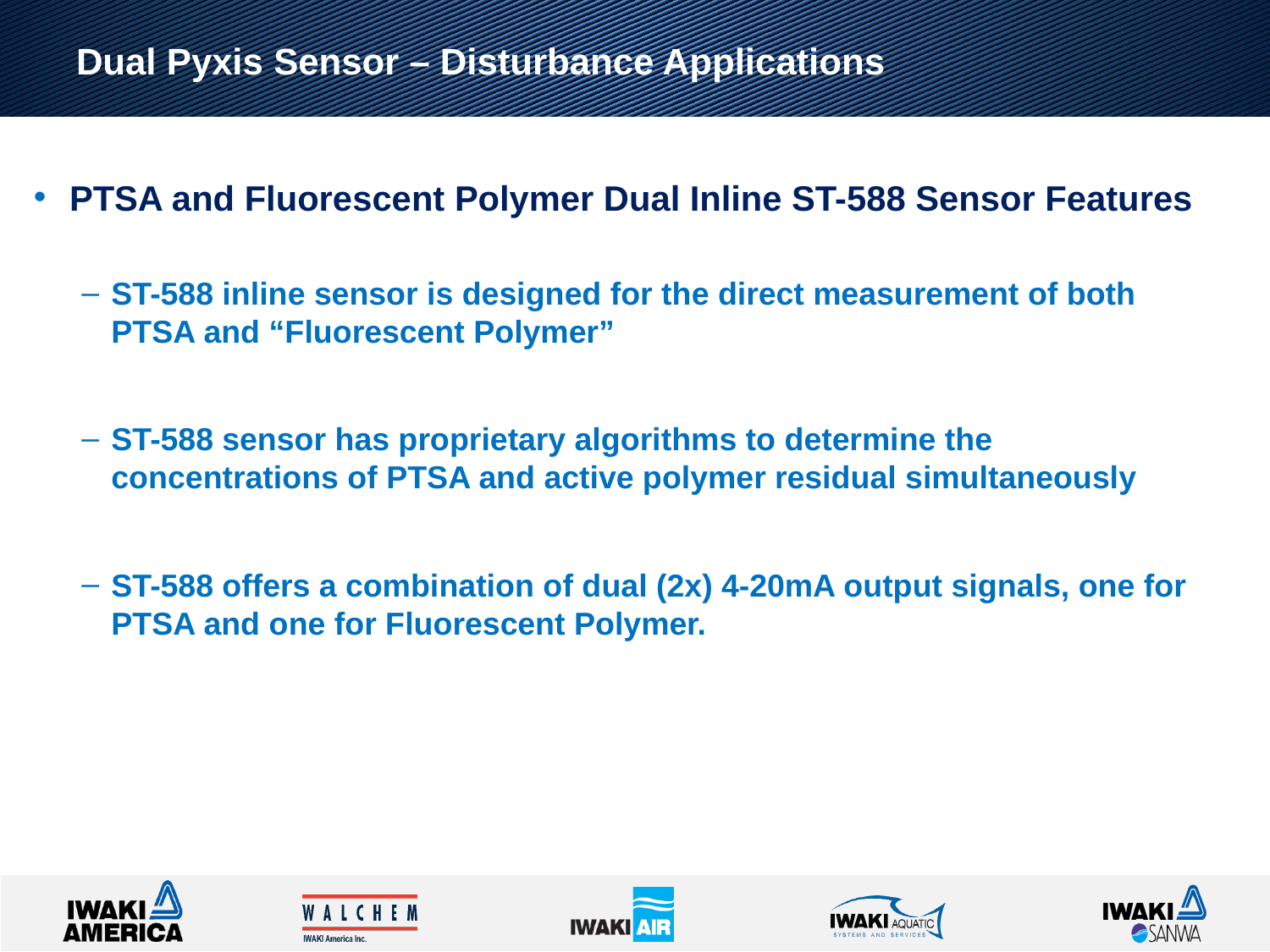

# Dual Pyxis Sensor – Disturbance Applications
PTSA and Fluorescent Polymer Dual Inline ST-588 Sensor Features

ST-588 inline sensor is designed for the direct measurement of both PTSA and “Fluorescent Polymer”

ST-588 sensor has proprietary algorithms to determine the concentrations of PTSA and active polymer residual simultaneously

ST-588 offers a combination of dual (2x) 4-20mA output signals, one for PTSA and one for Fluorescent Polymer.